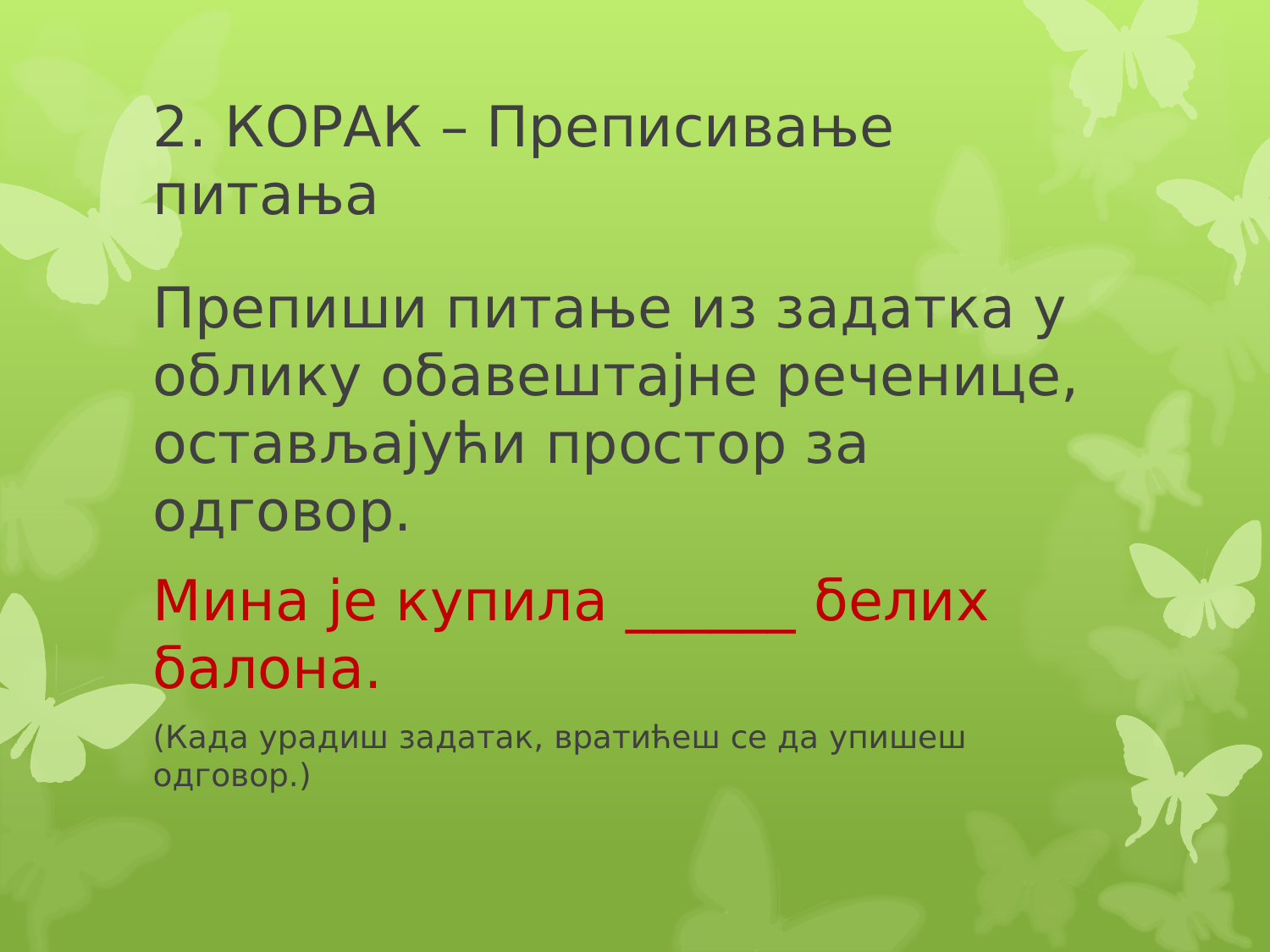

# 2. КОРАК – Преписивање питања
Препиши питање из задатка у облику обавештајне реченице, остављајући простор за одговор.
Мина је купила ______ белих балона.
(Када урадиш задатак, вратићеш се да упишеш одговор.)